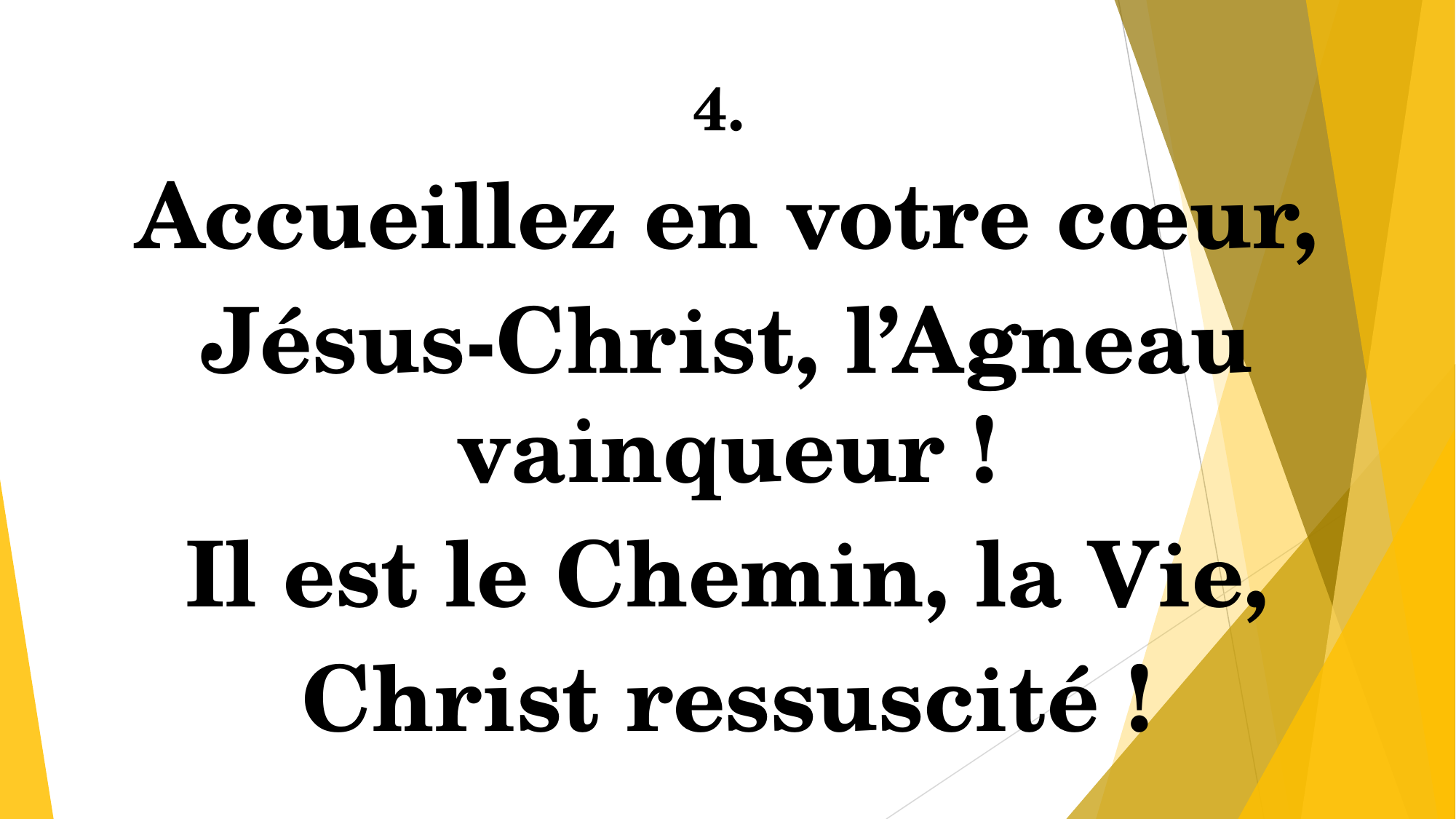

4.
Accueillez en votre cœur,
Jésus-Christ, l’Agneau vainqueur !
Il est le Chemin, la Vie,
Christ ressuscité !